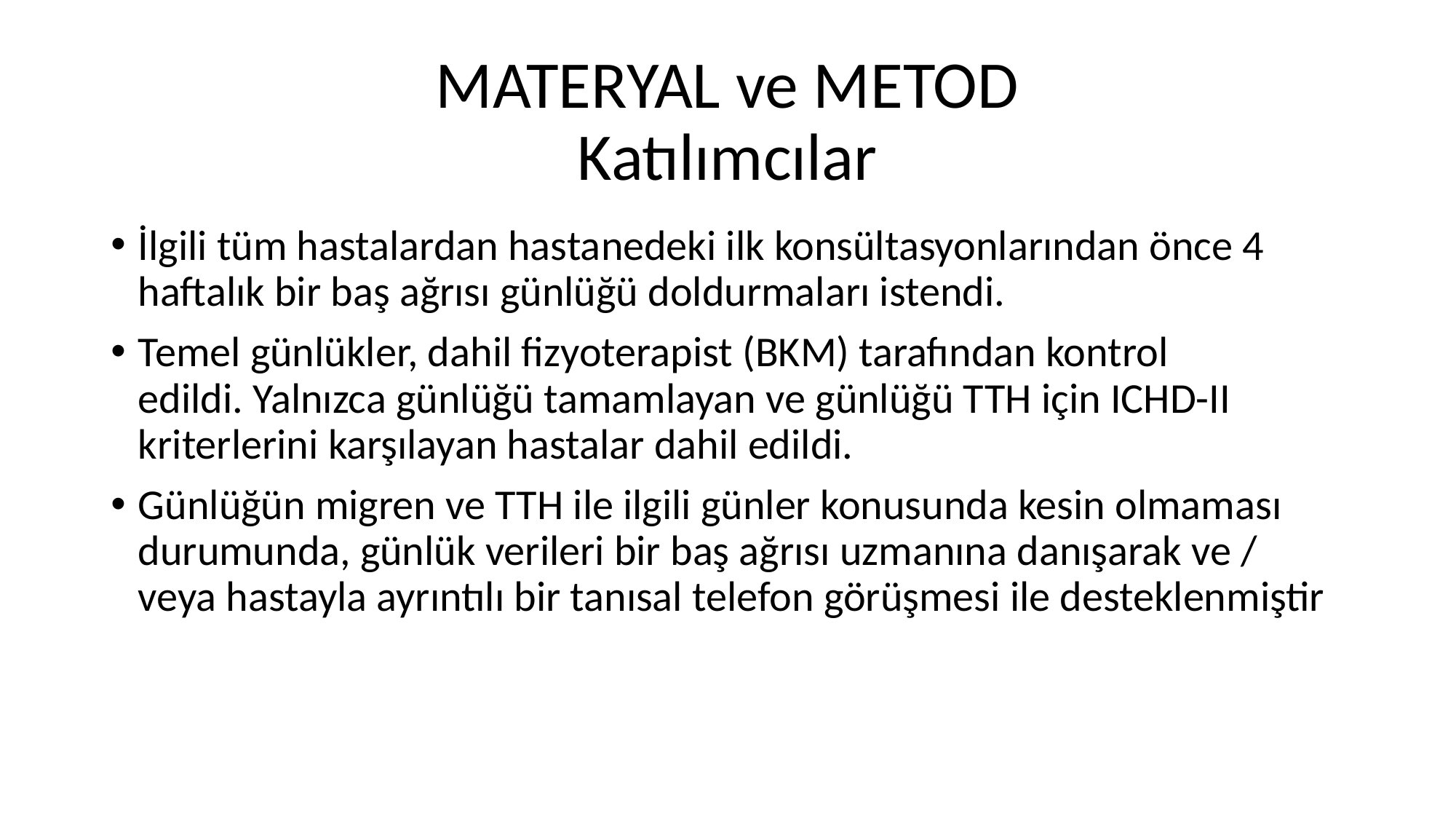

# MATERYAL ve METOD Katılımcılar
İlgili tüm hastalardan hastanedeki ilk konsültasyonlarından önce 4 haftalık bir baş ağrısı günlüğü doldurmaları istendi.
Temel günlükler, dahil fizyoterapist (BKM) tarafından kontrol edildi. Yalnızca günlüğü tamamlayan ve günlüğü TTH için ICHD-II kriterlerini karşılayan hastalar dahil edildi.
Günlüğün migren ve TTH ile ilgili günler konusunda kesin olmaması durumunda, günlük verileri bir baş ağrısı uzmanına danışarak ve / veya hastayla ayrıntılı bir tanısal telefon görüşmesi ile desteklenmiştir